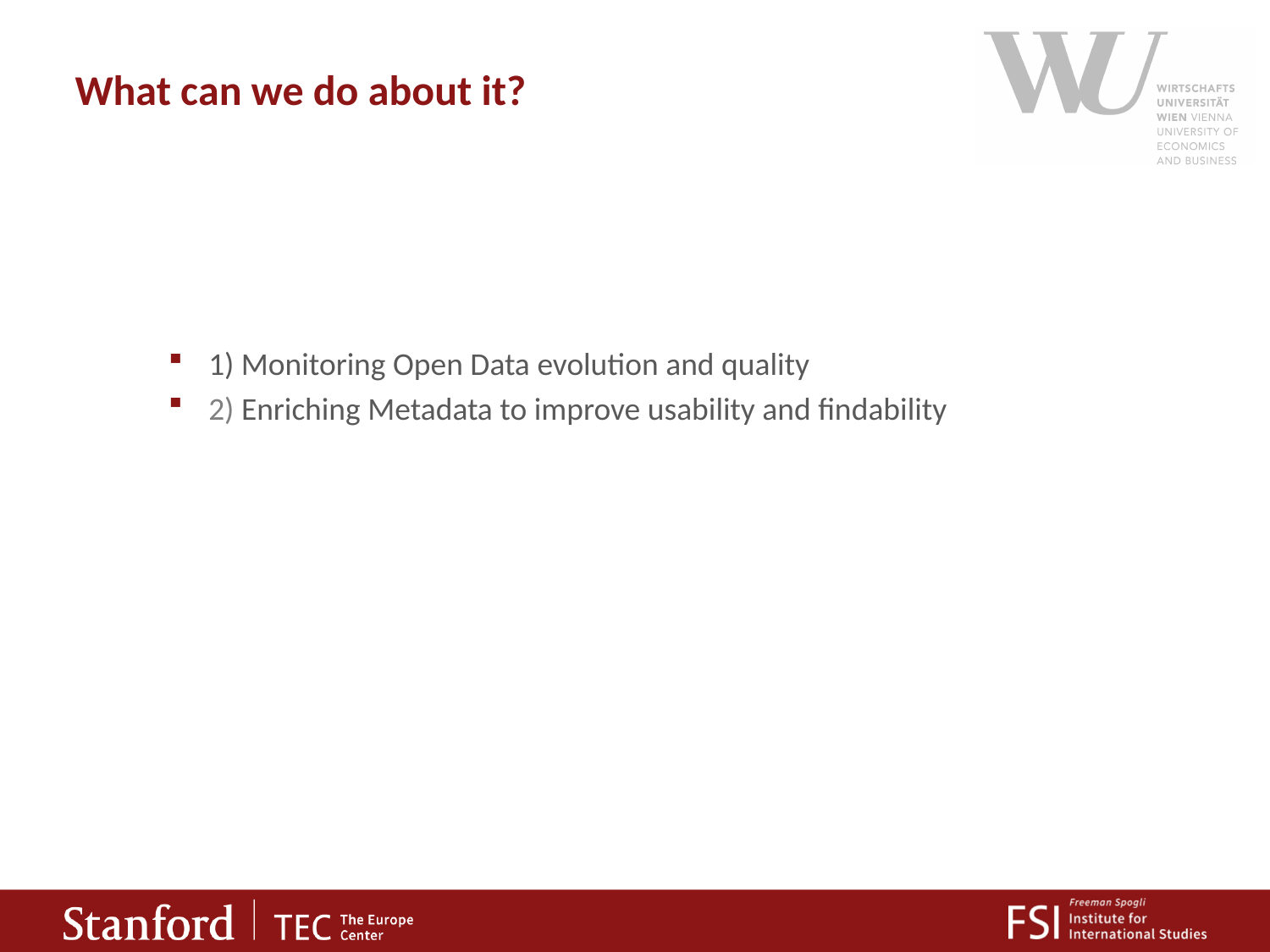

# What can we do about it?

1) Monitoring Open Data evolution and quality
2) Enriching Metadata to improve usability and findability